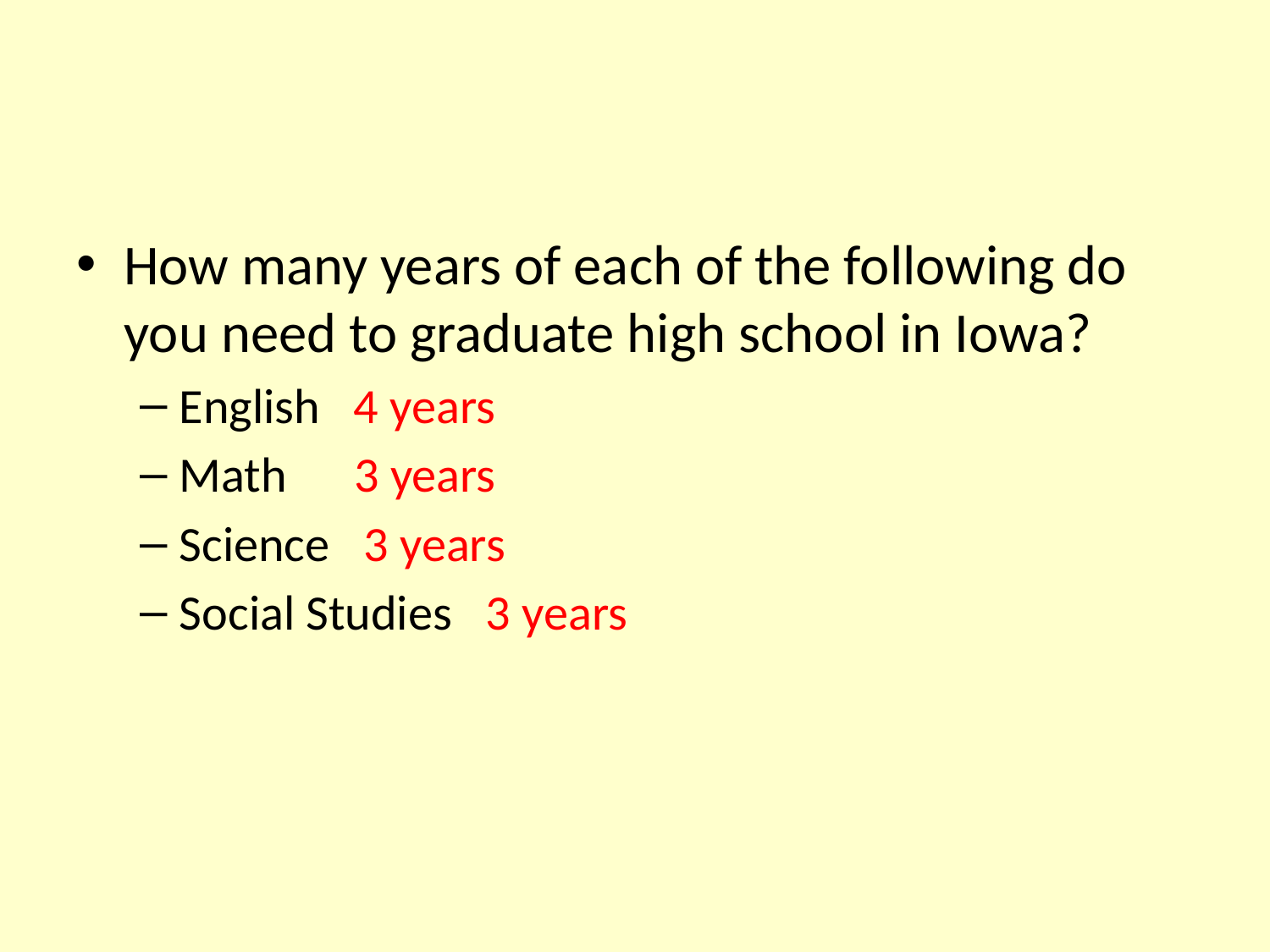

#
How many years of each of the following do you need to graduate high school in Iowa?
English   4 years
Math      3 years
Science   3 years
Social Studies   3 years